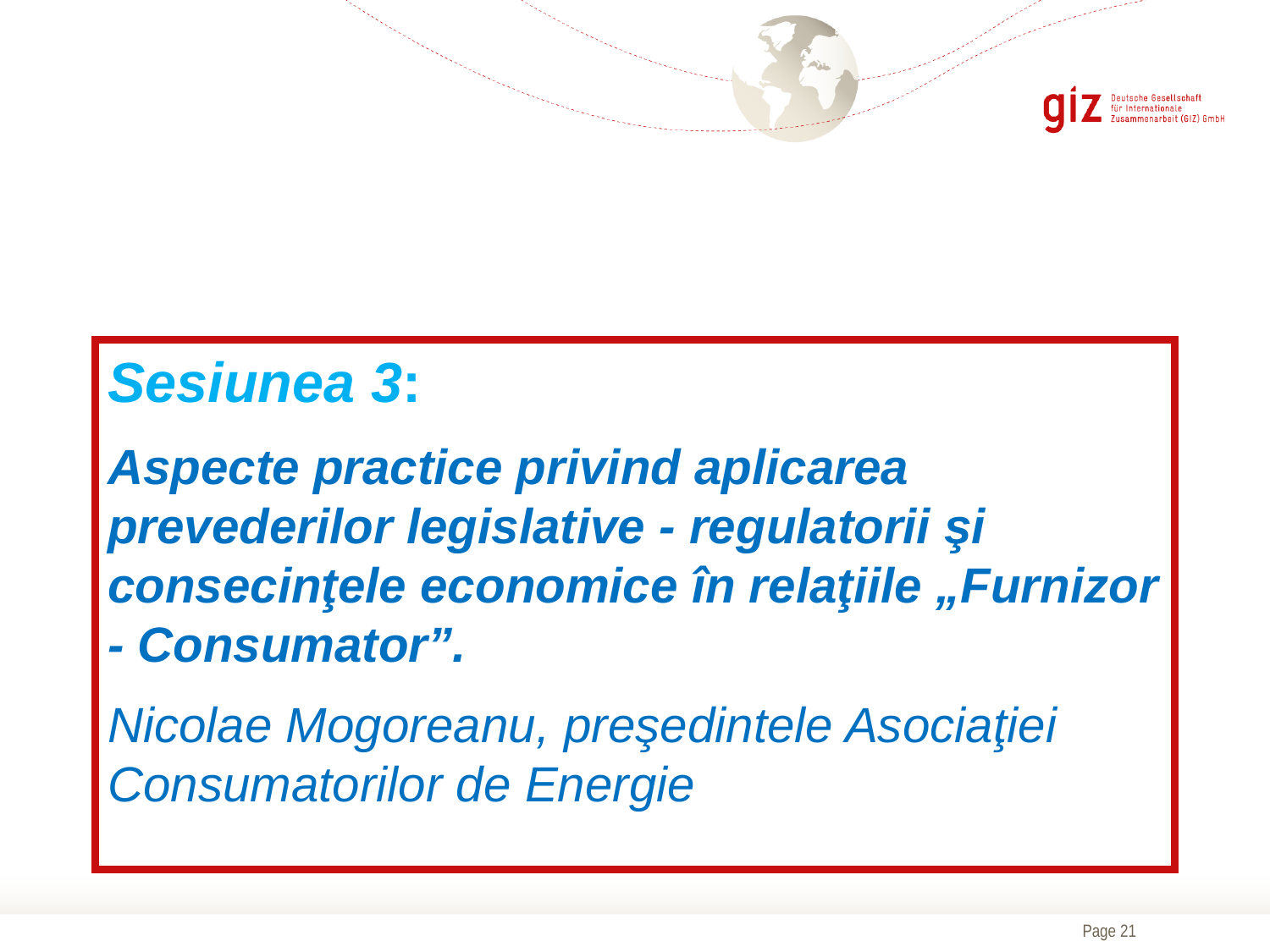

#
Sesiunea 3:
Aspecte practice privind aplicarea prevederilor legislative - regulatorii şi consecinţele economice în relaţiile „Furnizor - Consumator”.
Nicolae Mogoreanu, preşedintele Asociaţiei Consumatorilor de Energie